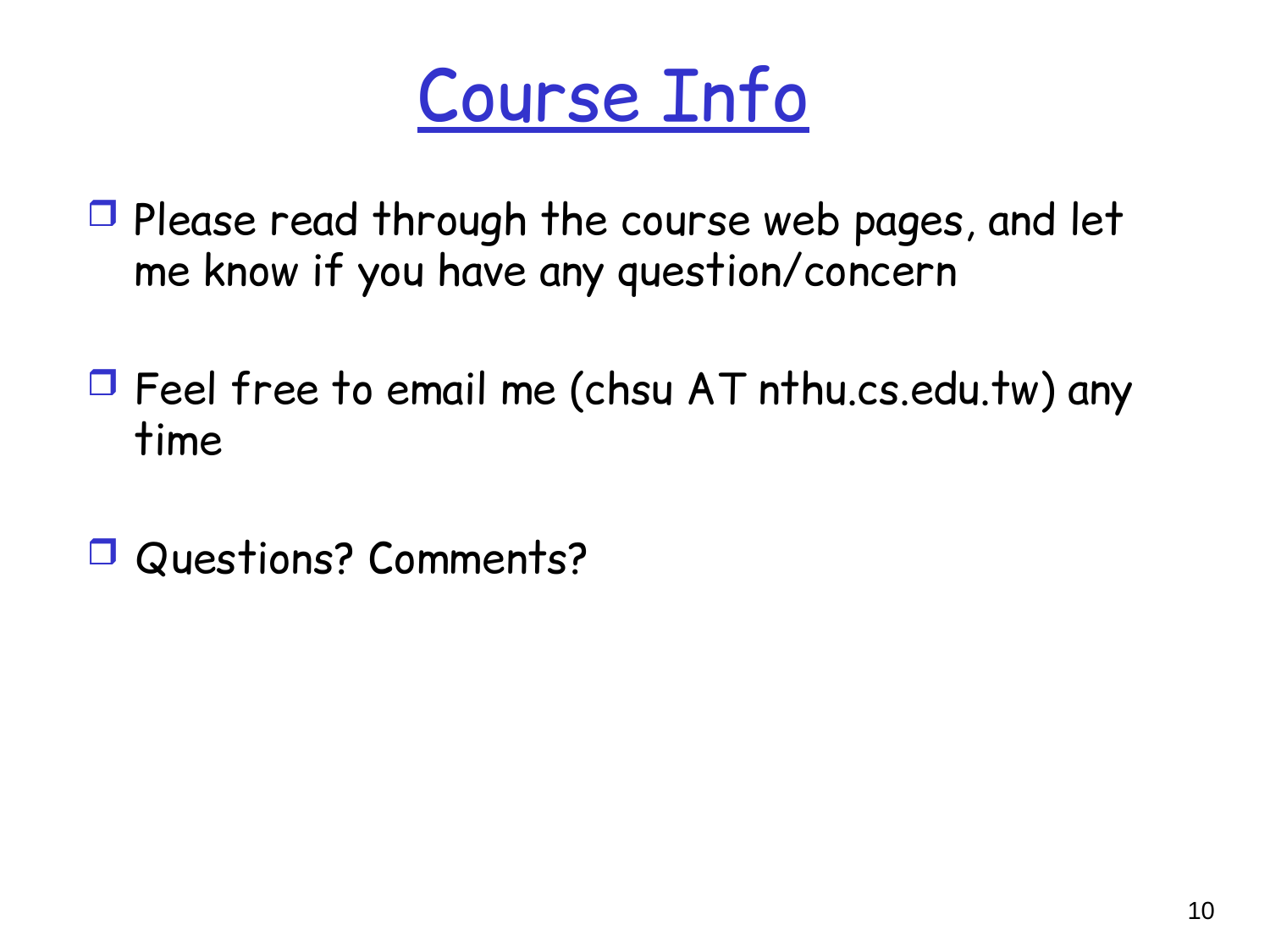

# Course Info
Please read through the course web pages, and let me know if you have any question/concern

Feel free to email me (chsu AT nthu.cs.edu.tw) any time

Questions? Comments?

10